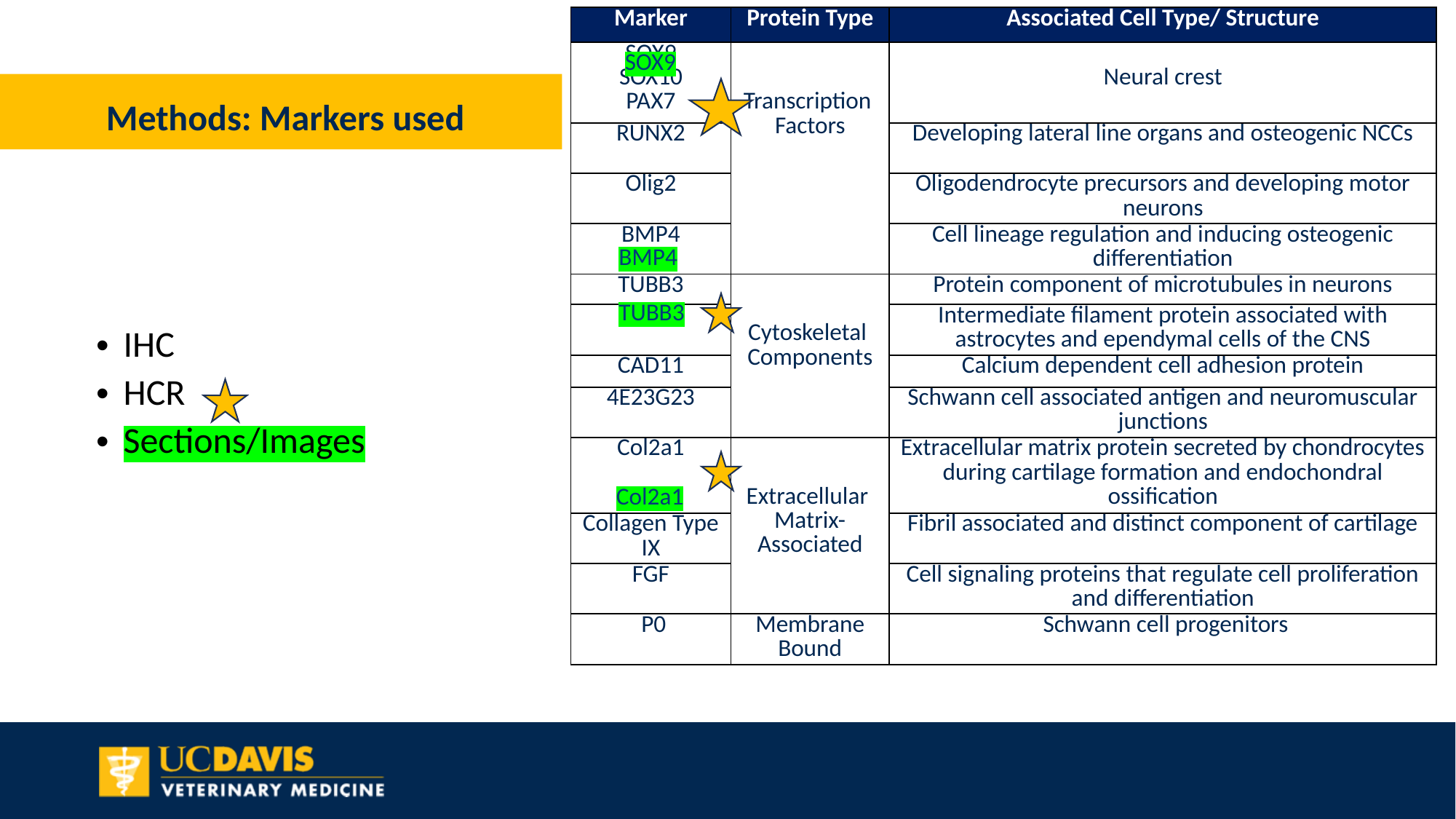

| Marker | Protein Type | Associated Cell Type/ Structure |
| --- | --- | --- |
| SOX9 SOX10 PAX7 | Transcription Factors | Neural crest |
| RUNX2 |  | Developing lateral line organs and osteogenic NCCs |
| Olig2 |  | Oligodendrocyte precursors and developing motor neurons |
| BMP4 |  | Cell lineage regulation and inducing osteogenic differentiation |
| TUBB3 | Cytoskeletal Components | Protein component of microtubules in neurons |
| GFAP |  | Intermediate filament protein associated with astrocytes and ependymal cells of the CNS |
| CAD11 |  | Calcium dependent cell adhesion protein |
| 4E23G23 |  | Schwann cell associated antigen and neuromuscular junctions |
| Col2a1 | Extracellular Matrix-Associated | Extracellular matrix protein secreted by chondrocytes during cartilage formation and endochondral ossification |
| Collagen Type IX |  | Fibril associated and distinct component of cartilage |
| FGF |  | Cell signaling proteins that regulate cell proliferation and differentiation |
| P0 | Membrane Bound | Schwann cell progenitors |
SOX9
# Methods: Markers used

BMP4
TUBB3

IHC
HCR
Sections/Images

Col2a1